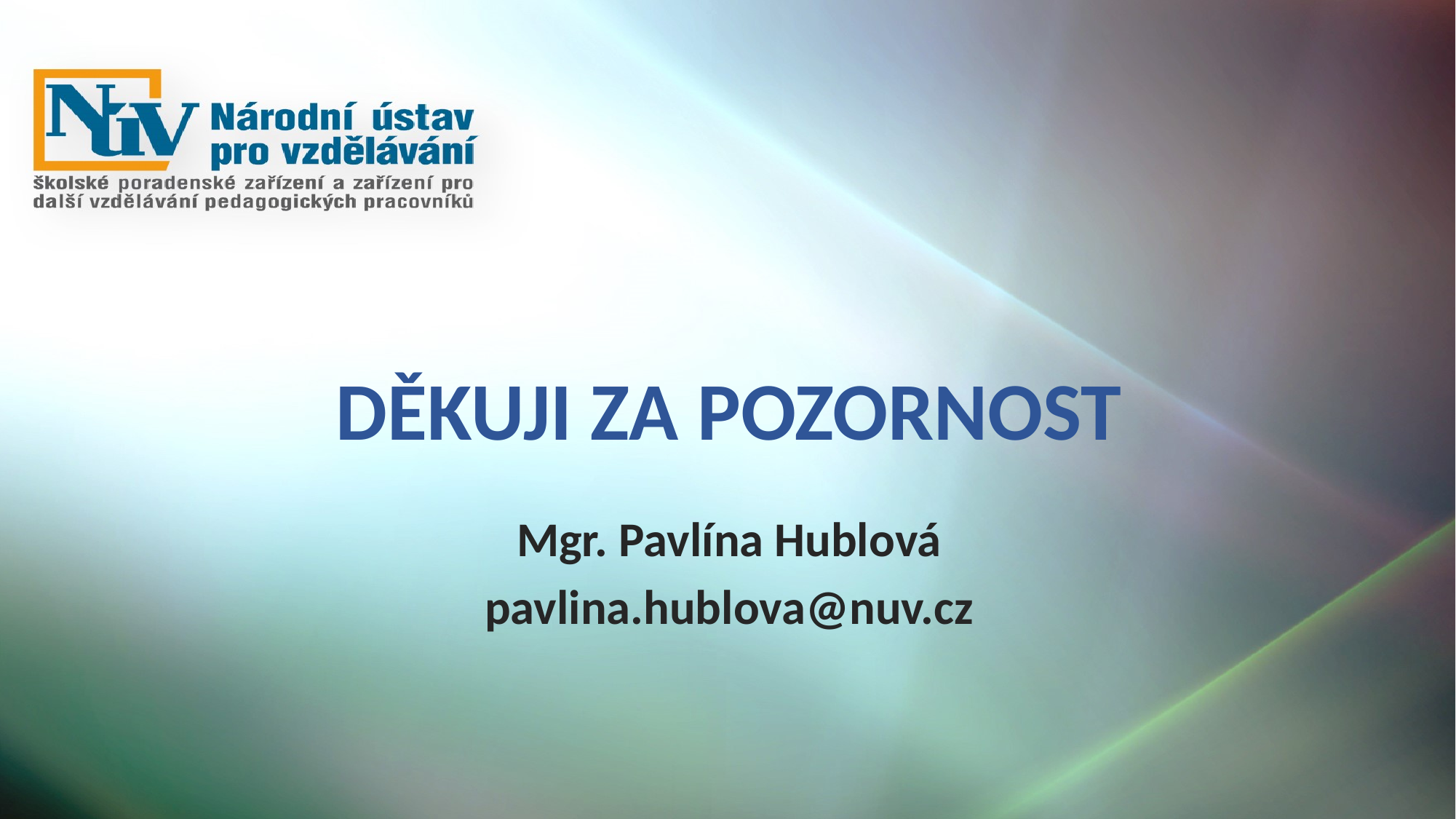

# Děkuji za pozornost
Mgr. Pavlína Hublová
pavlina.hublova@nuv.cz